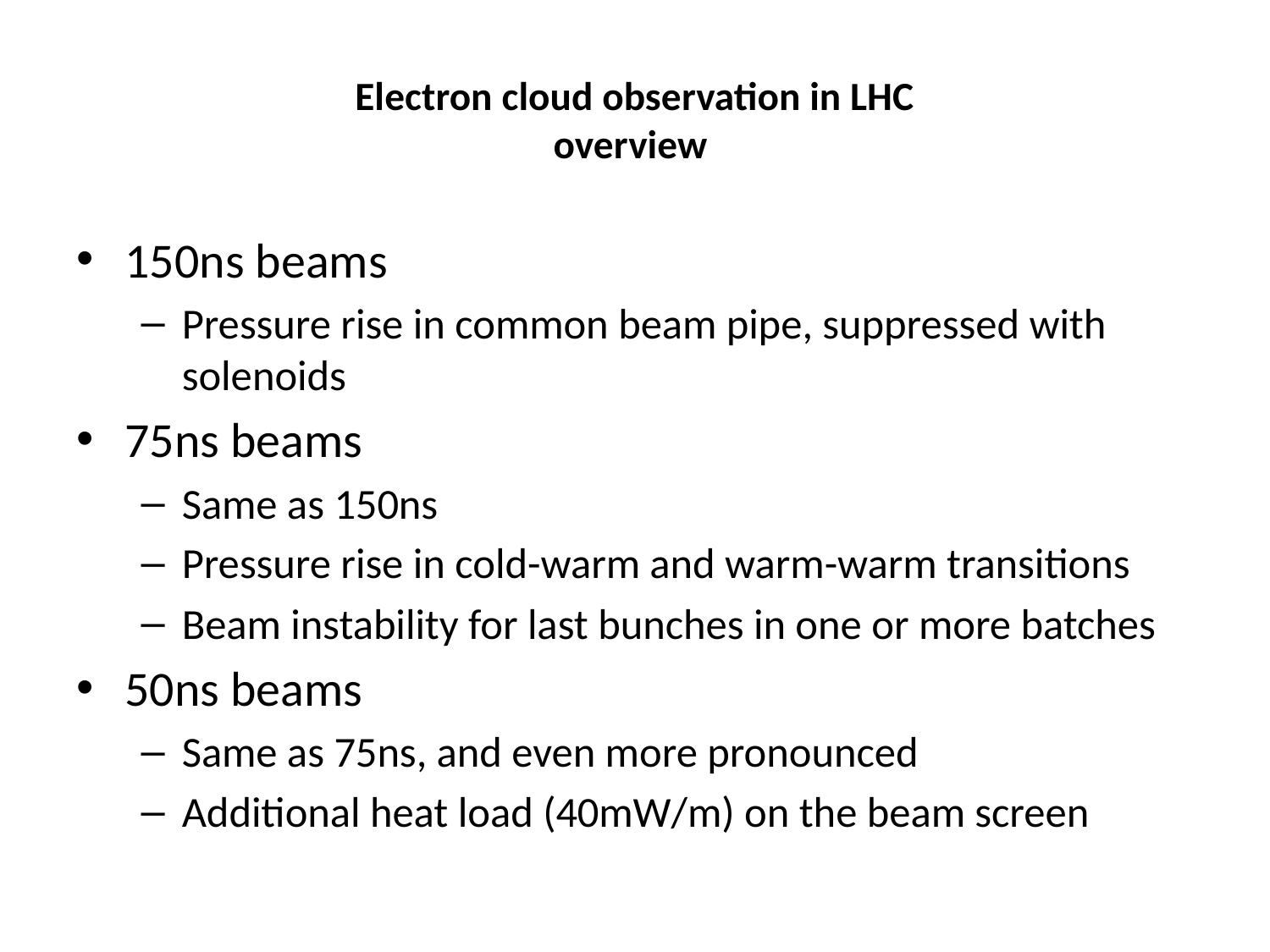

# Electron cloud observation in LHC overview
150ns beams
Pressure rise in common beam pipe, suppressed with solenoids
75ns beams
Same as 150ns
Pressure rise in cold-warm and warm-warm transitions
Beam instability for last bunches in one or more batches
50ns beams
Same as 75ns, and even more pronounced
Additional heat load (40mW/m) on the beam screen